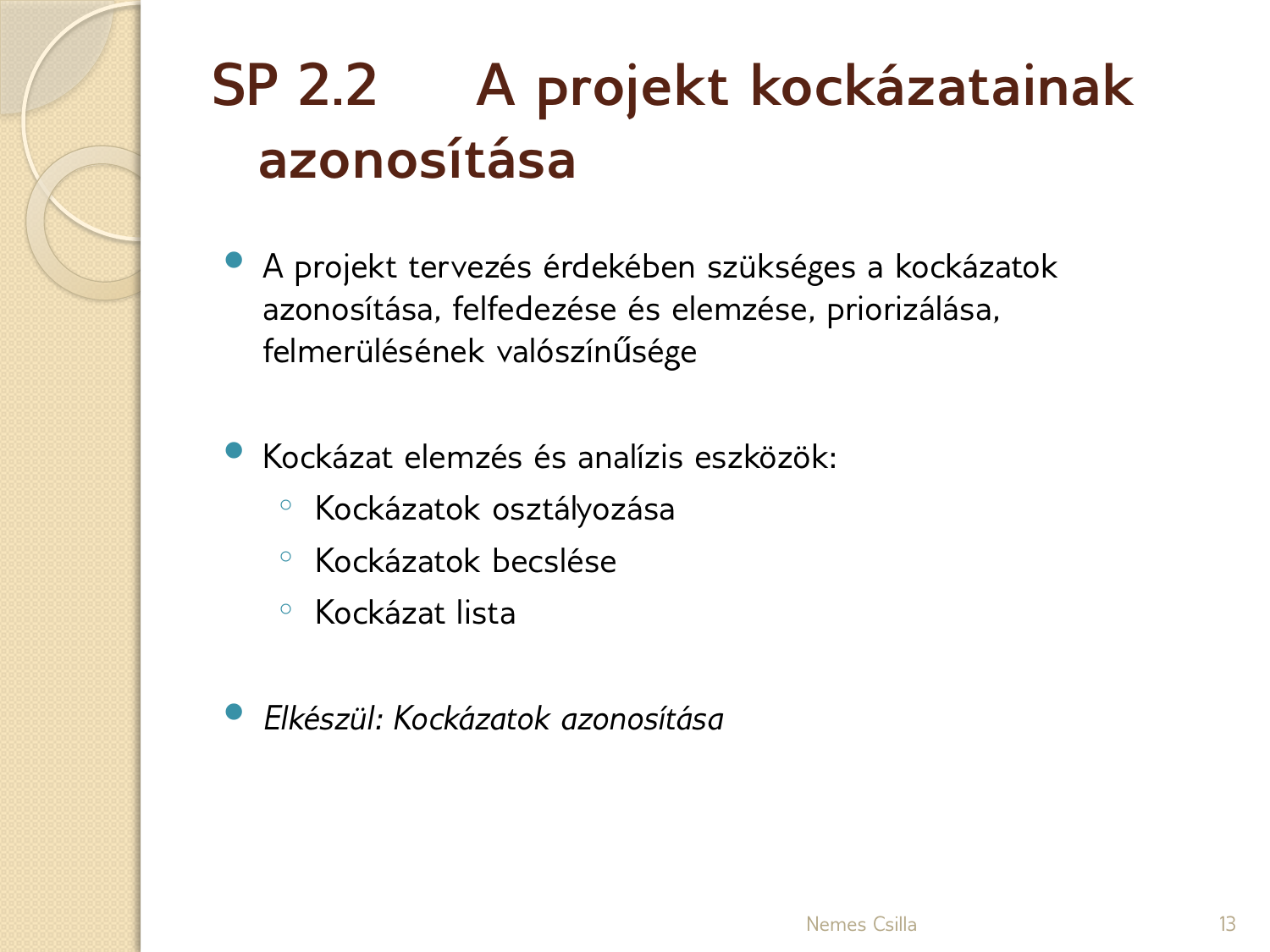

# SP 2.2	A projekt kockázatainak azonosítása
A projekt tervezés érdekében szükséges a kockázatok azonosítása, felfedezése és elemzése, priorizálása, felmerülésének valószínűsége

Kockázat elemzés és analízis eszközök:
Kockázatok osztályozása
Kockázatok becslése
Kockázat lista

Elkészül: Kockázatok azonosítása
Nemes Csilla
13